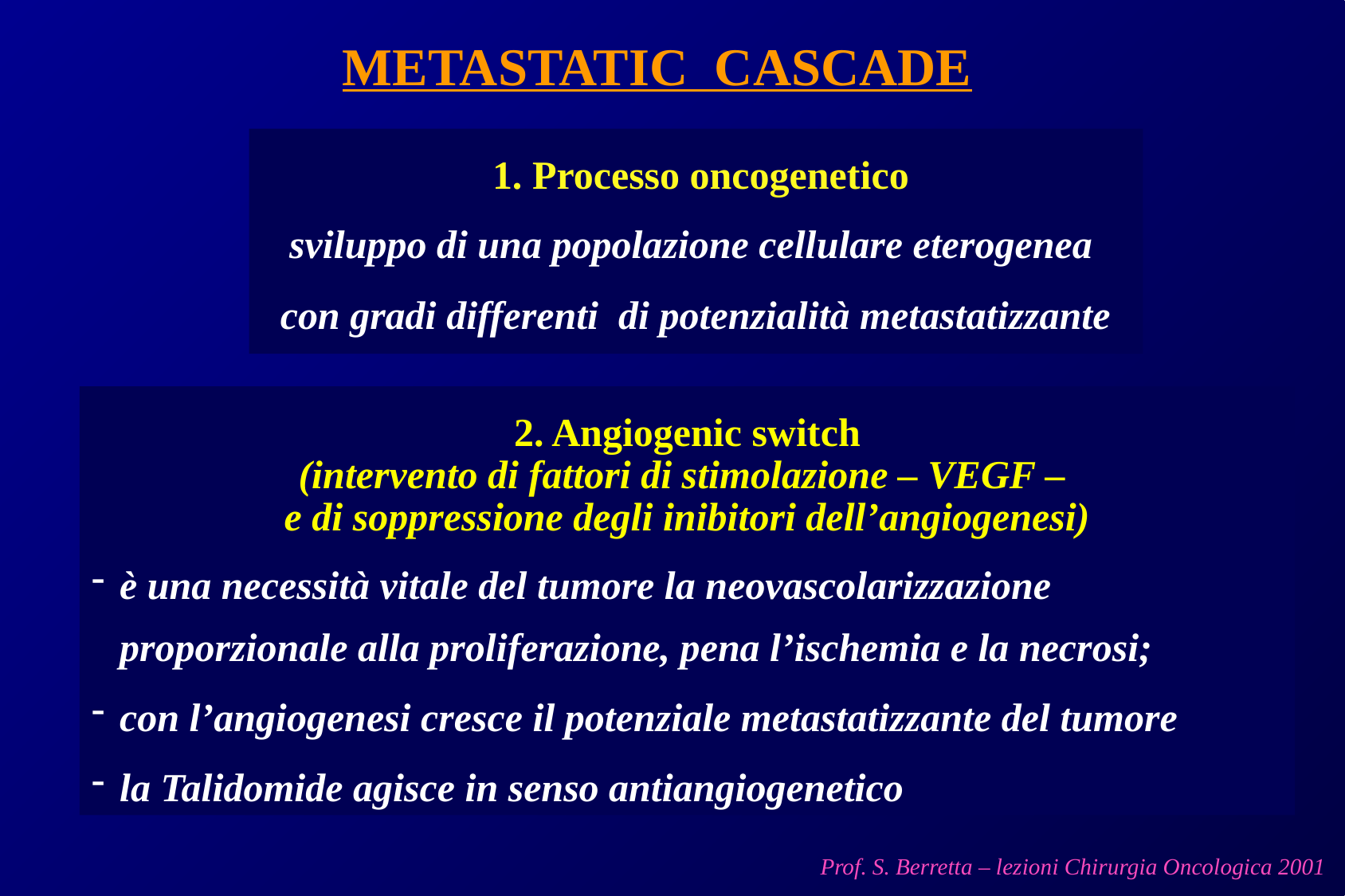

# METASTATIC  CASCADE
 1. Processo oncogenetico
sviluppo di una popolazione cellulare eterogenea
con gradi differenti  di potenzialità metastatizzante
2. Angiogenic switch
(intervento di fattori di stimolazione – VEGF –
e di soppressione degli inibitori dell’angiogenesi)
è una necessità vitale del tumore la neovascolarizzazione proporzionale alla proliferazione, pena l’ischemia e la necrosi;
con l’angiogenesi cresce il potenziale metastatizzante del tumore
la Talidomide agisce in senso antiangiogenetico
Prof. S. Berretta – lezioni Chirurgia Oncologica 2001